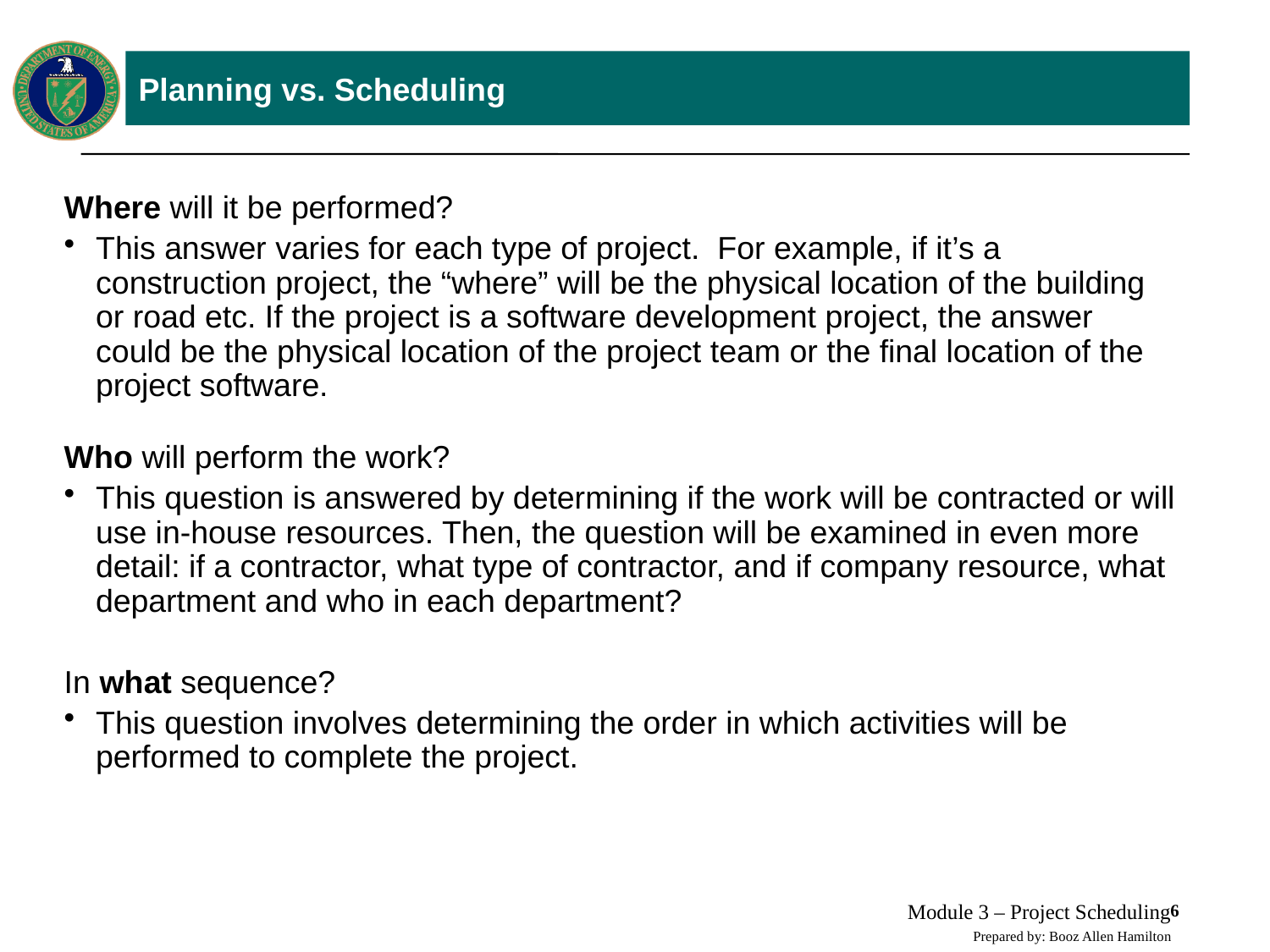

# Planning vs. Scheduling
Where will it be performed?
This answer varies for each type of project.  For example, if it’s a construction project, the “where” will be the physical location of the building or road etc. If the project is a software development project, the answer could be the physical location of the project team or the final location of the project software.

Who will perform the work?
This question is answered by determining if the work will be contracted or will use in-house resources. Then, the question will be examined in even more detail: if a contractor, what type of contractor, and if company resource, what department and who in each department?

In what sequence?
This question involves determining the order in which activities will be performed to complete the project.
Module 3 – Project Scheduling